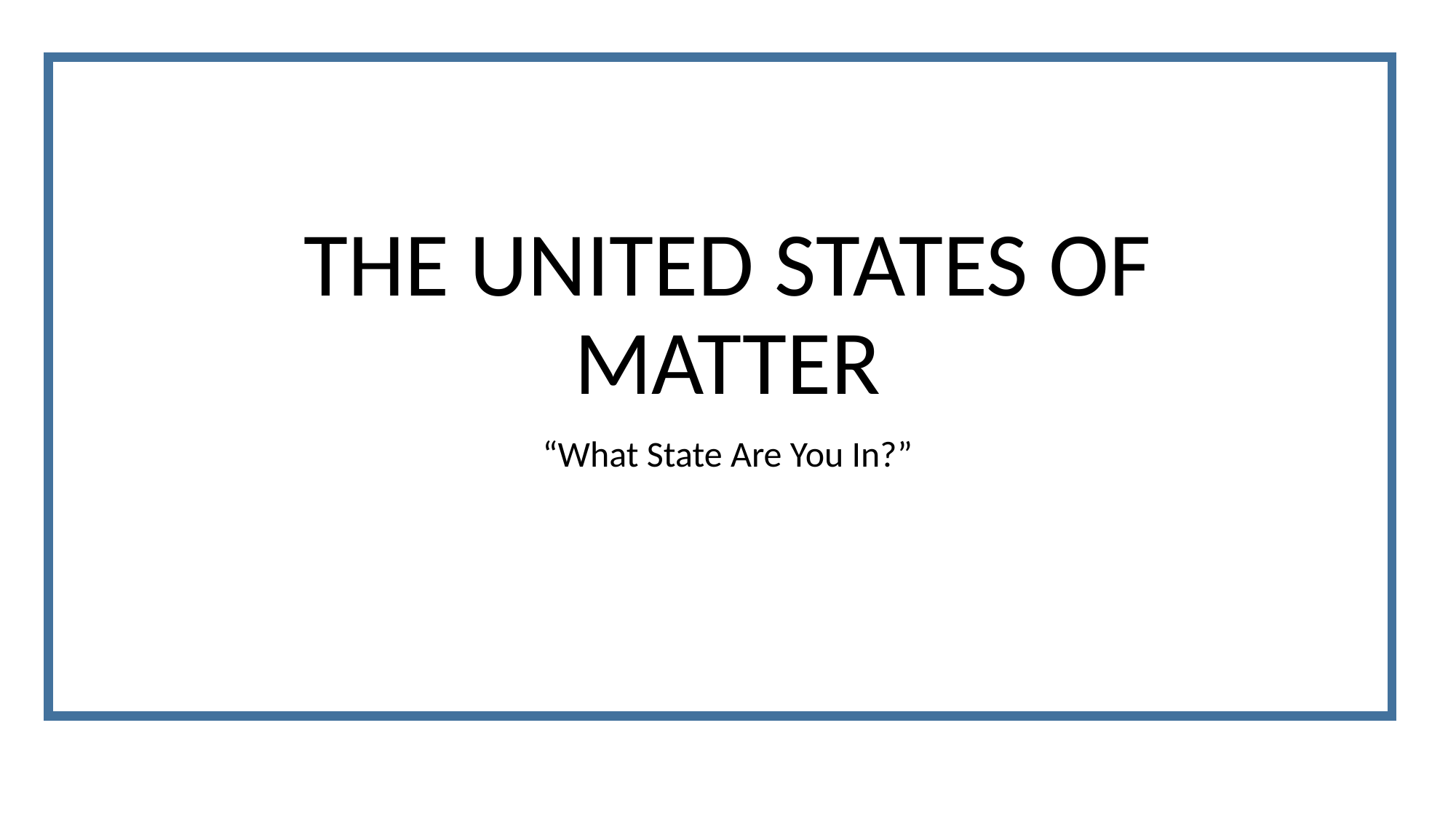

# THE UNITED STATES OF MATTER
“What State Are You In?”